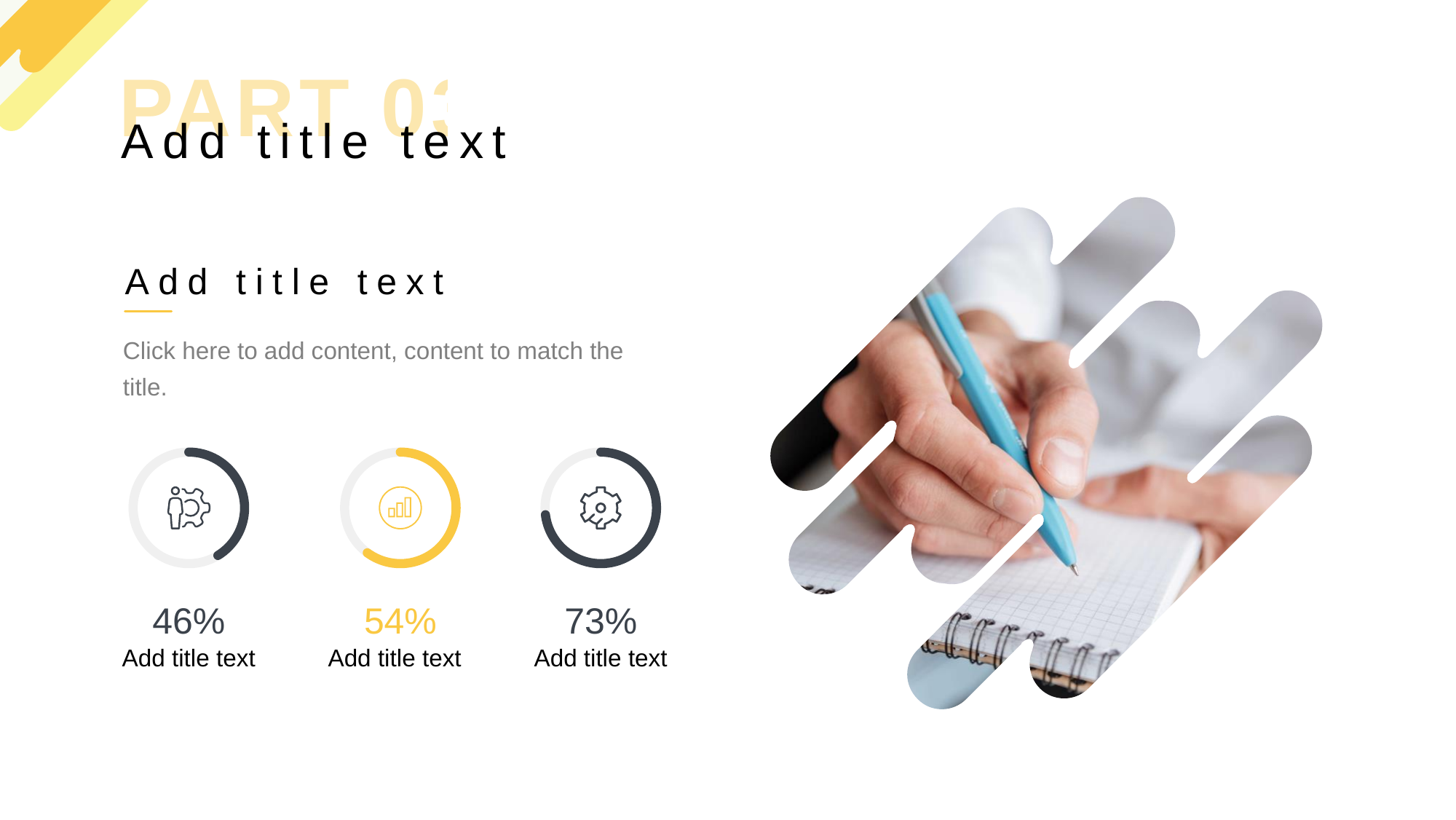

PART 03
Add title text

Add title text
Click here to add content, content to match the title.

46%
54%
73%
Add title text
Add title text
Add title text